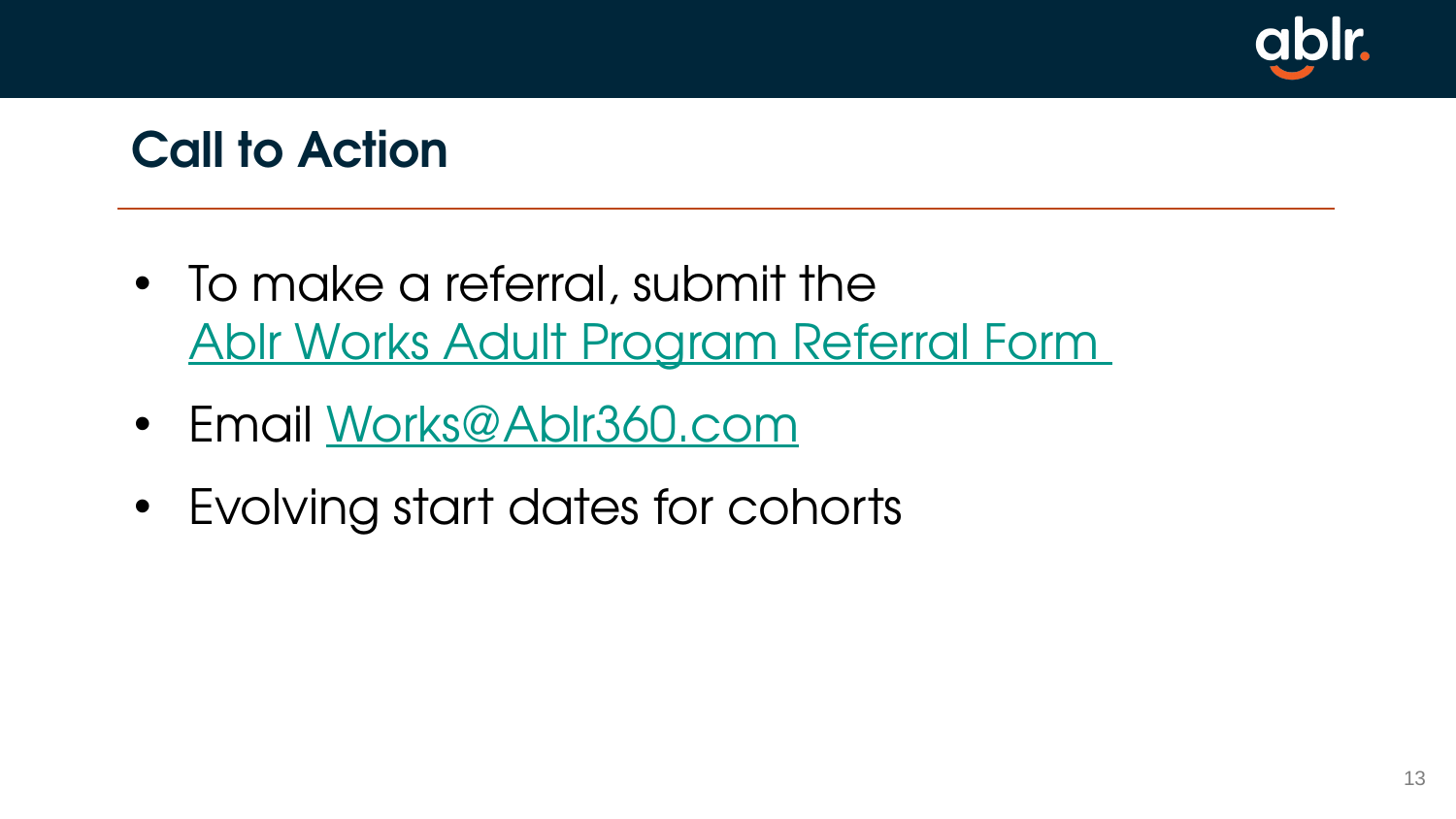

# Call to Action
To make a referral, submit the Ablr Works Adult Program Referral Form
Email Works@Ablr360.com
Evolving start dates for cohorts
13